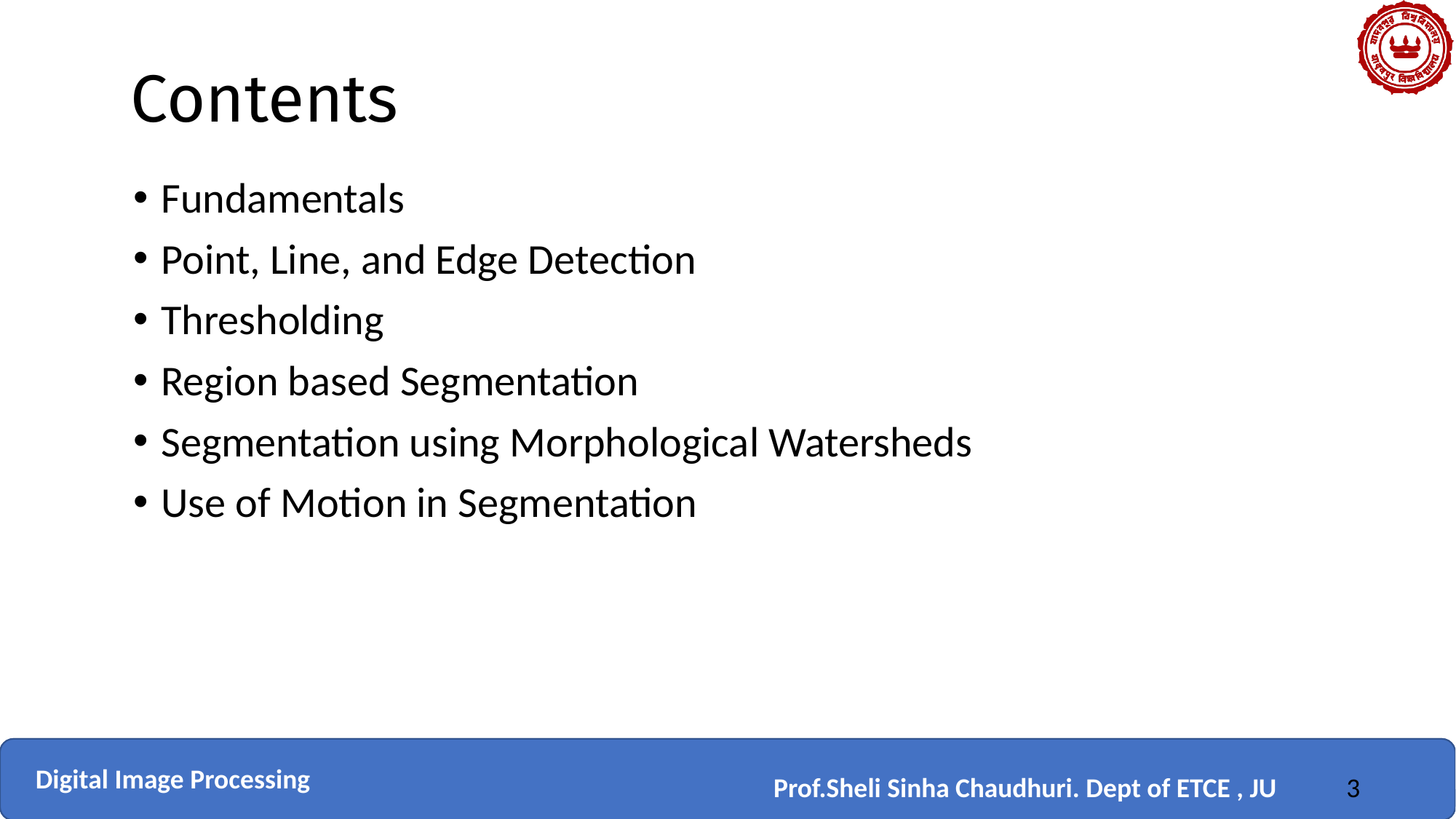

# Contents
Fundamentals
Point, Line, and Edge Detection
Thresholding
Region based Segmentation
Segmentation using Morphological Watersheds
Use of Motion in Segmentation